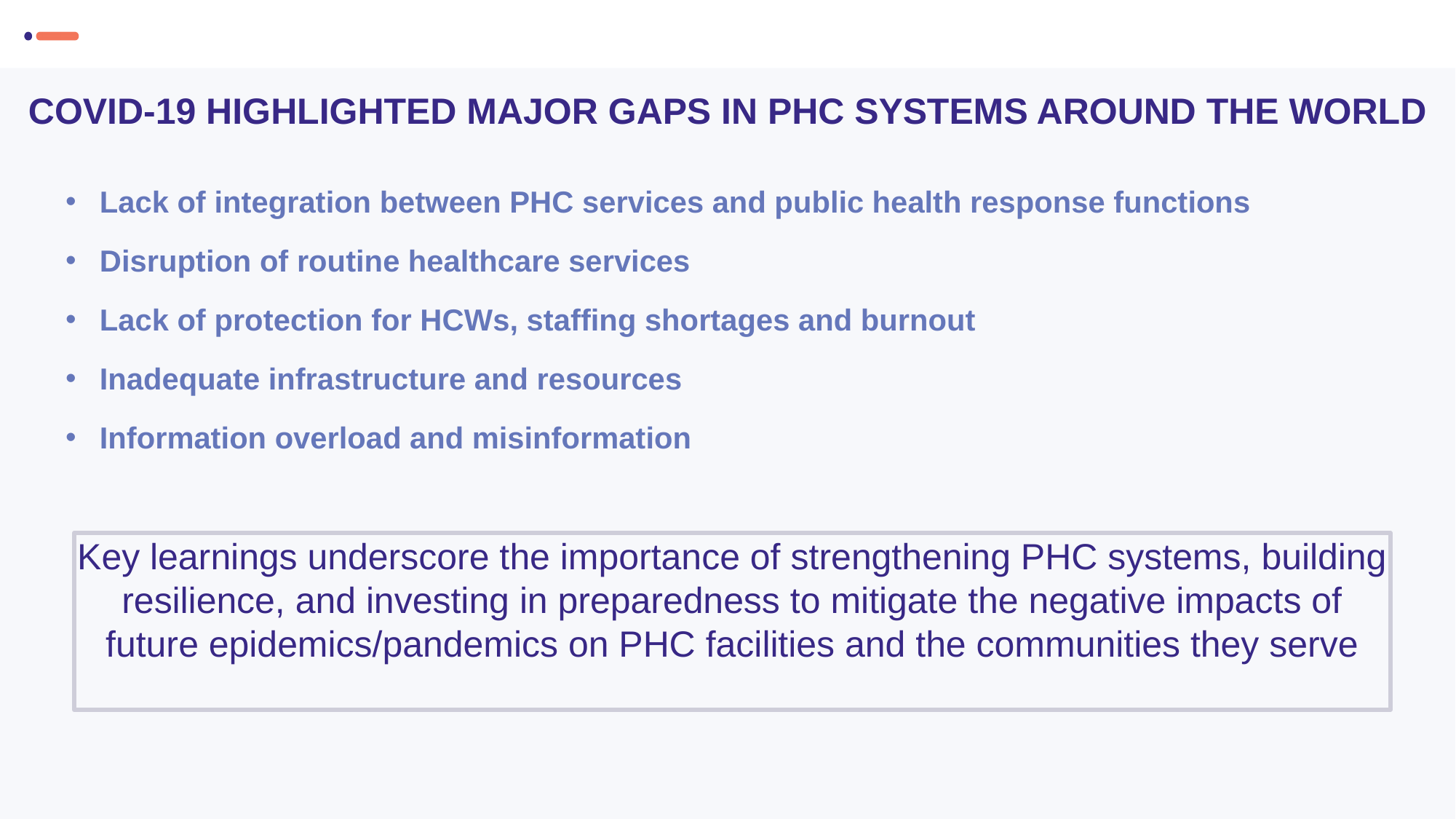

# COVID-19 highlighted major gaps in PHC systems around the world

Lack of integration between PHC services and public health response functions
Disruption of routine healthcare services
Lack of protection for HCWs, staffing shortages and burnout
Inadequate infrastructure and resources
Information overload and misinformation

Key learnings underscore the importance of strengthening PHC systems, building resilience, and investing in preparedness to mitigate the negative impacts of future epidemics/pandemics on PHC facilities and the communities they serve